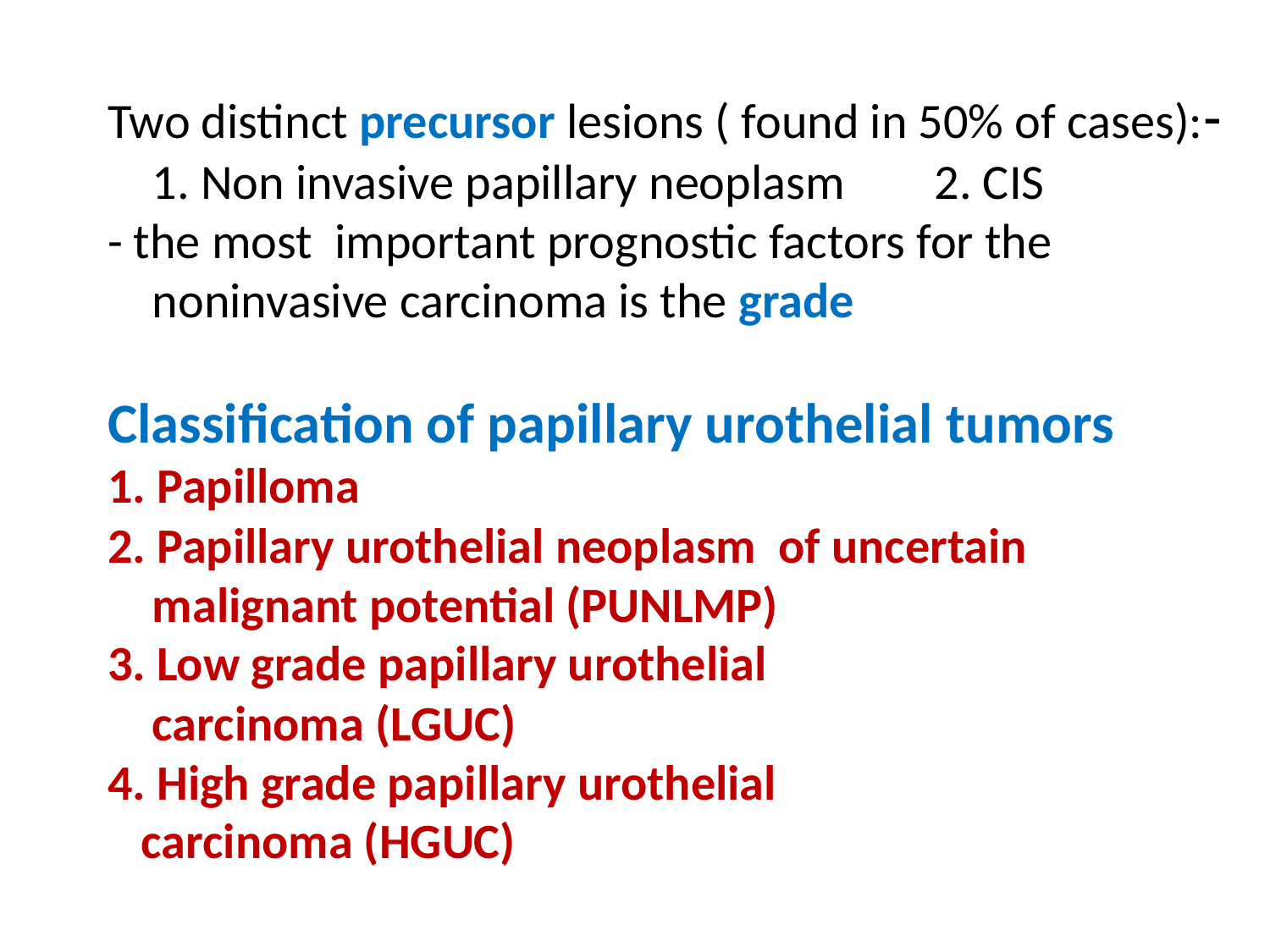

# -Two distinct precursor lesions ( found in 50% of cases): 1. Non invasive papillary neoplasm        2. CIS - the most  important prognostic factors for the                    noninvasive carcinoma is the grade Classification of papillary urothelial tumors 1. Papilloma 2. Papillary urothelial neoplasm  of uncertain                      malignant potential (PUNLMP) 3. Low grade papillary urothelial carcinoma (LGUC) 4. High grade papillary urothelial                                           carcinoma (HGUC)